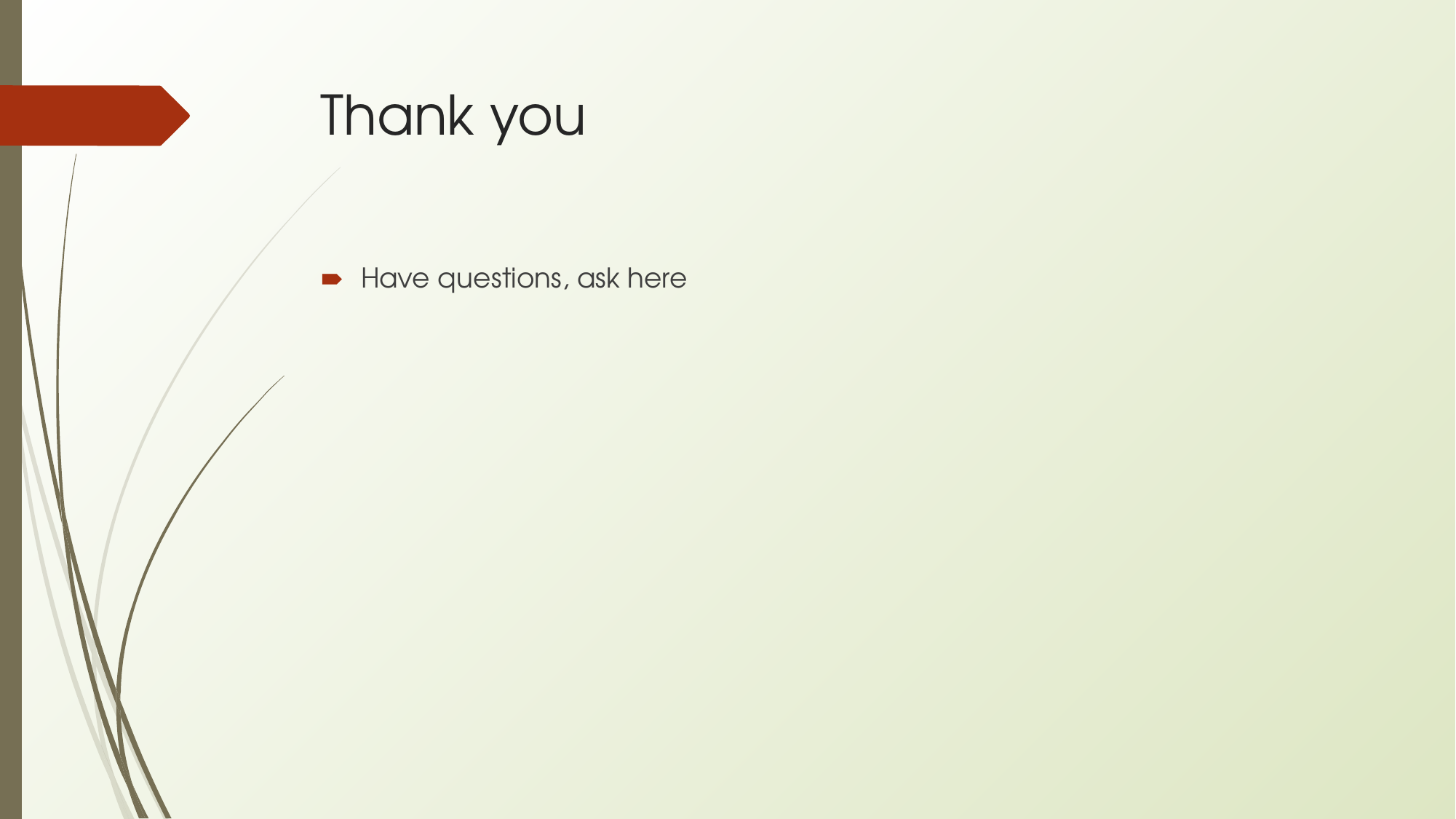

# Thank you
Have questions, ask here